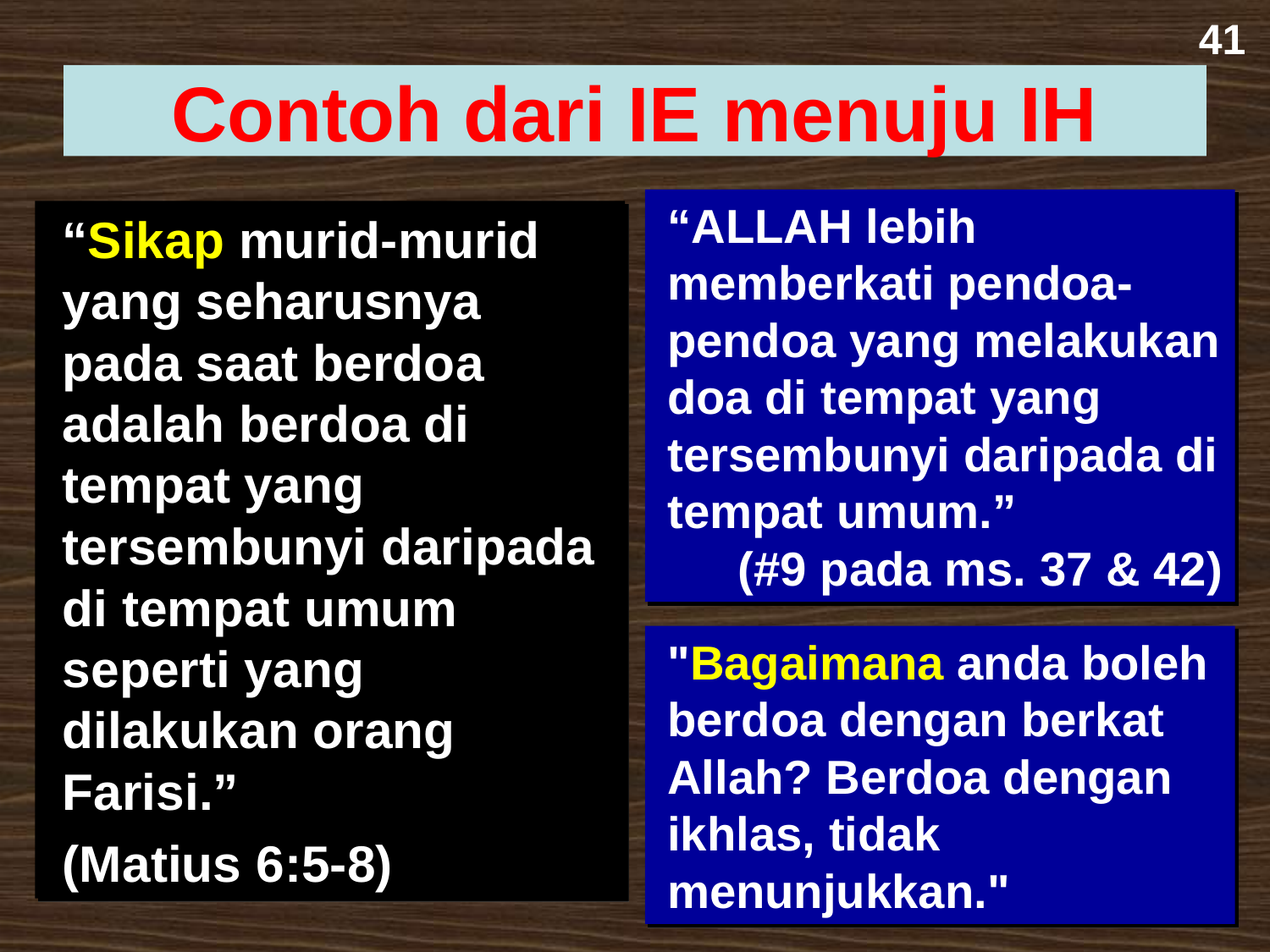

41
Contoh dari IE menuju IH
“ALLAH lebih memberkati pendoa-pendoa yang melakukan doa di tempat yang tersembunyi daripada di tempat umum.”
(#9 pada ms. 37 & 42)
“Sikap murid-murid yang seharusnya pada saat berdoa adalah berdoa di tempat yang tersembunyi daripada di tempat umum seperti yang dilakukan orang Farisi.”
(Matius 6:5-8)
"Bagaimana anda boleh berdoa dengan berkat Allah? Berdoa dengan ikhlas, tidak menunjukkan."